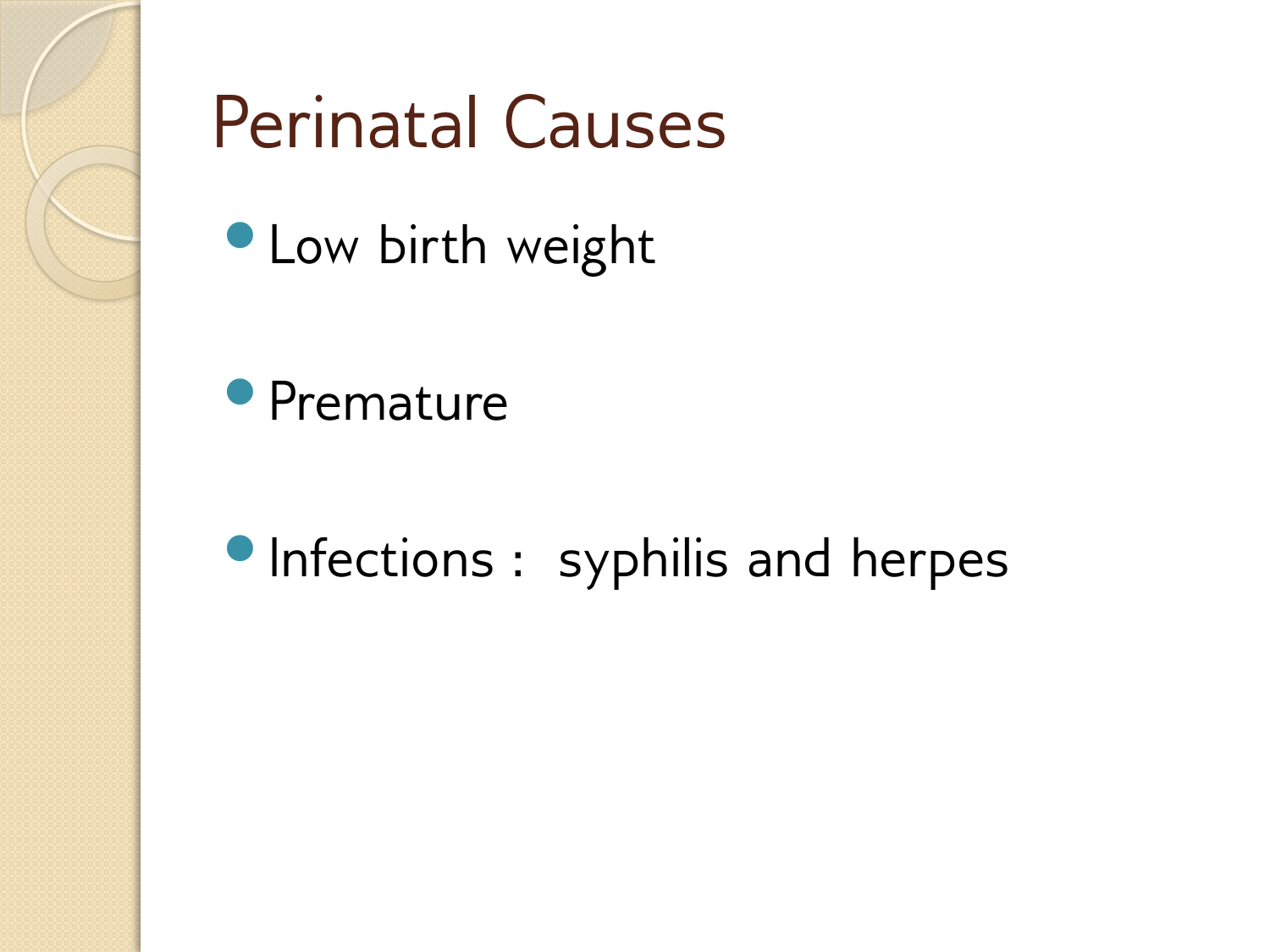

# Perinatal Causes
Low birth weight

Premature

Infections :  syphilis and herpes